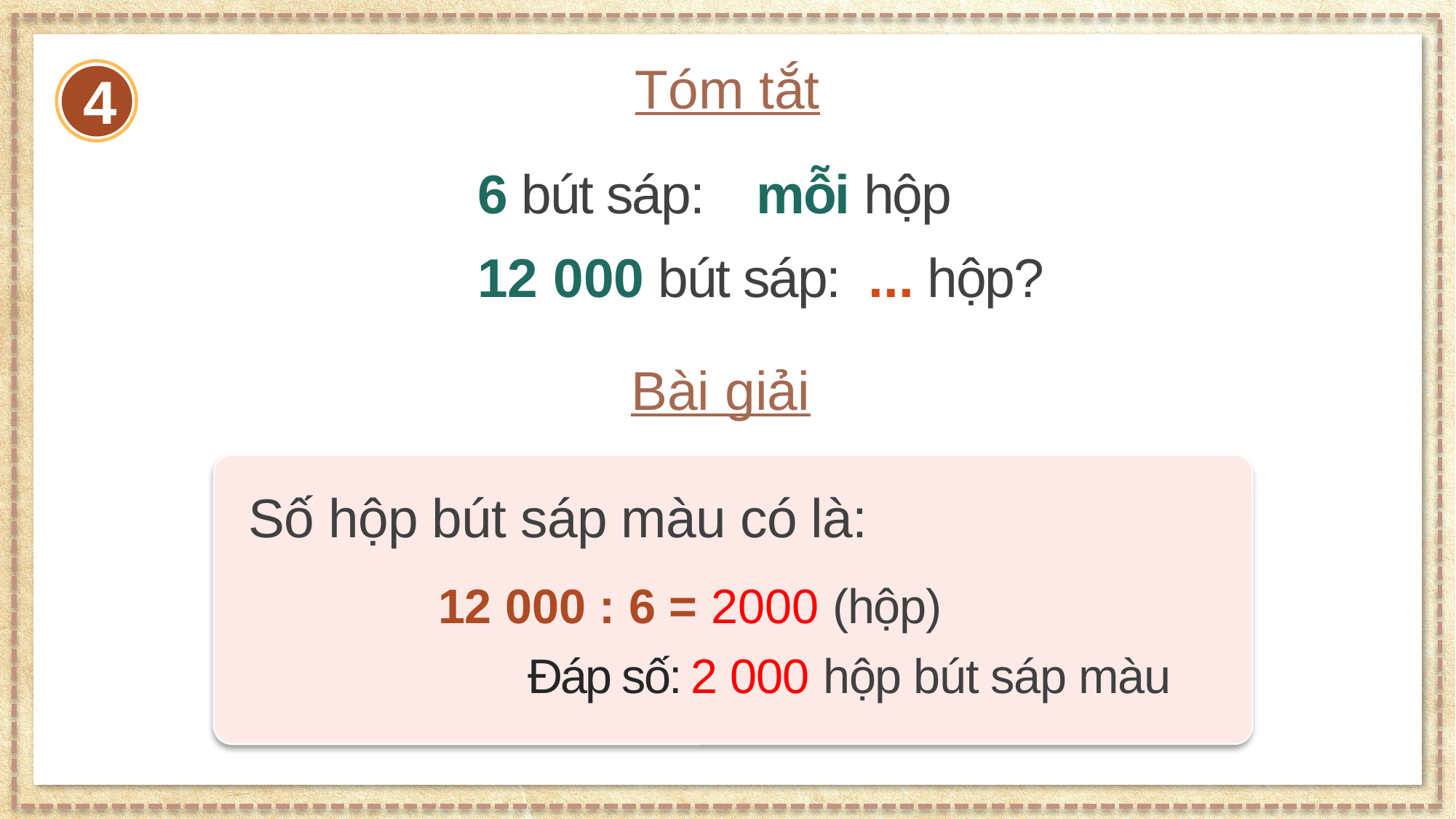

Tóm tắt
4

6 bút sáp:
 mỗi hộp
12 000 bút sáp:
... hộp?
Bài giải

Số hộp bút sáp màu có là:
12 000 : 6 = 2000 (hộp)
Đáp số:
2 000 hộp bút sáp màu